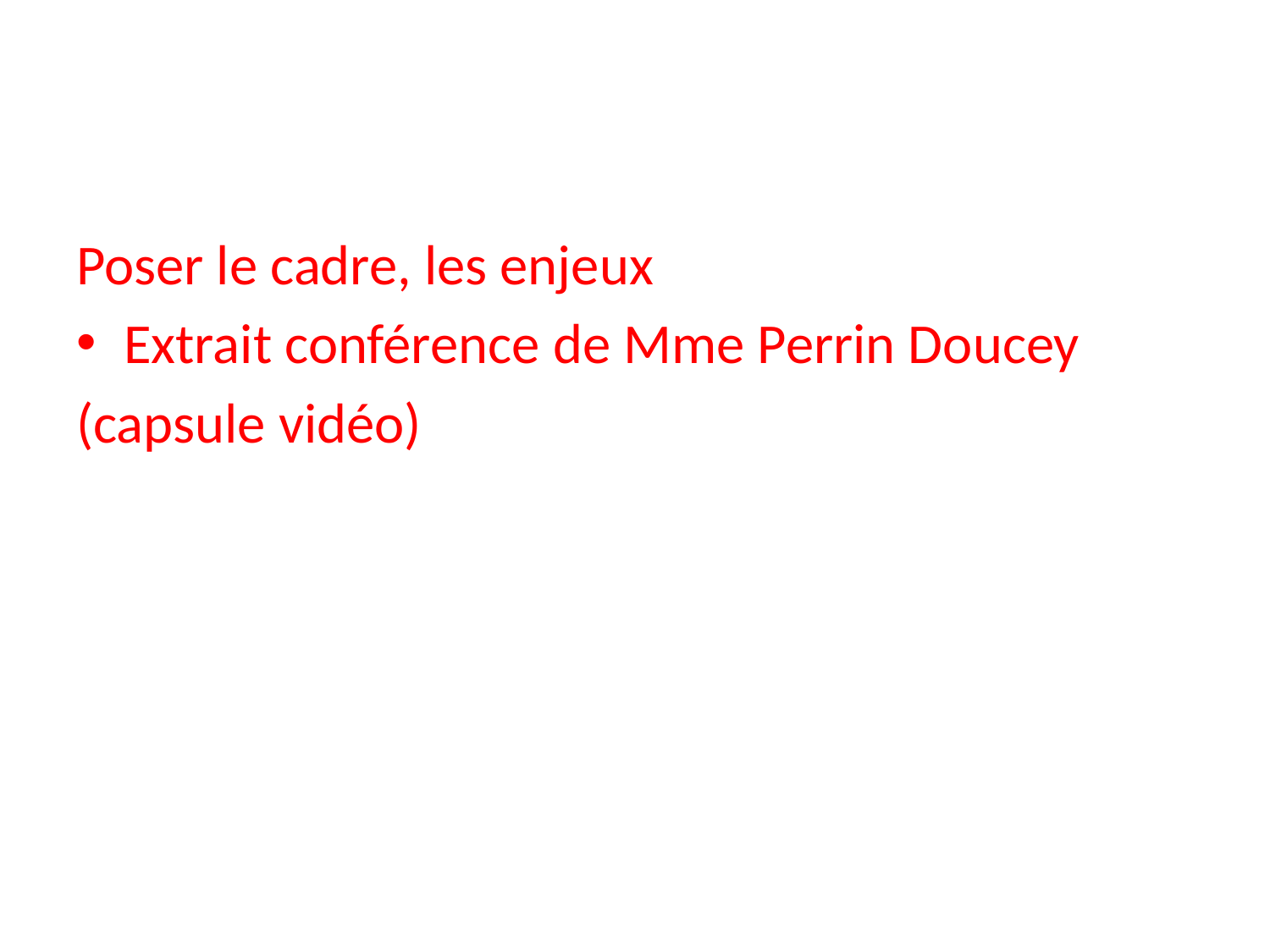

#
Poser le cadre, les enjeux
Extrait conférence de Mme Perrin Doucey
(capsule vidéo)